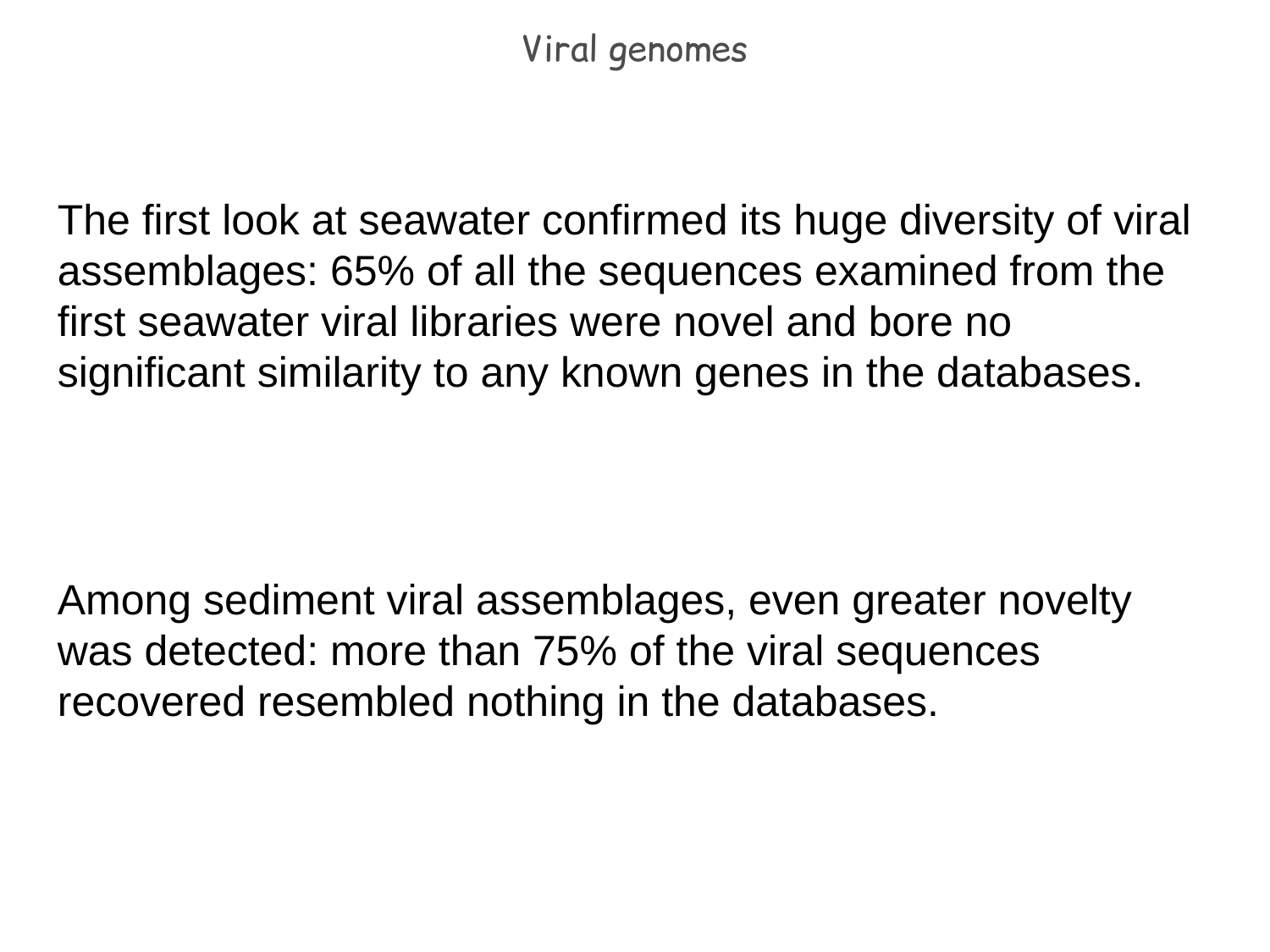

# Viral genomes
The first look at seawater confirmed its huge diversity of viral assemblages: 65% of all the sequences examined from the first seawater viral libraries were novel and bore no significant similarity to any known genes in the databases.
Among sediment viral assemblages, even greater novelty was detected: more than 75% of the viral sequences recovered resembled nothing in the databases.